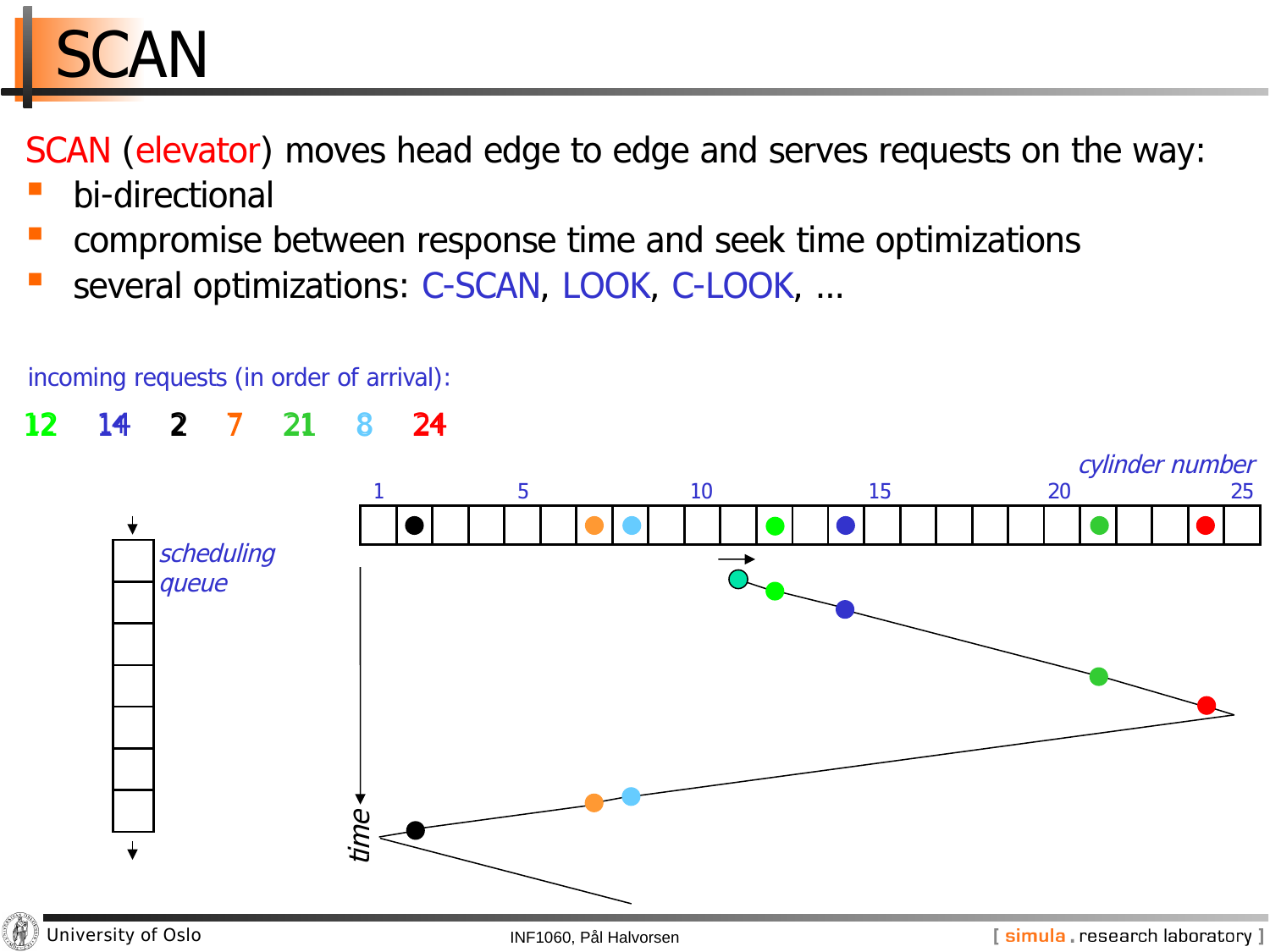

# SCAN
SCAN (elevator) moves head edge to edge and serves requests on the way:
bi-directional
compromise between response time and seek time optimizations
several optimizations: C-SCAN, LOOK, C-LOOK, …
incoming requests (in order of arrival):
12
14
2
7
21
8
24
12
14
2
7
21
8
24
cylinder number
1
5
10
15
20
25

time
|  |  |  |  |  |  |  |  |  |  |  |  |  |  |  |  |  |  |  |  |  |  |  |  |  |
| --- | --- | --- | --- | --- | --- | --- | --- | --- | --- | --- | --- | --- | --- | --- | --- | --- | --- | --- | --- | --- | --- | --- | --- | --- |

scheduling
queue
|  |
| --- |
|  |
|  |
|  |
|  |
|  |
|  |